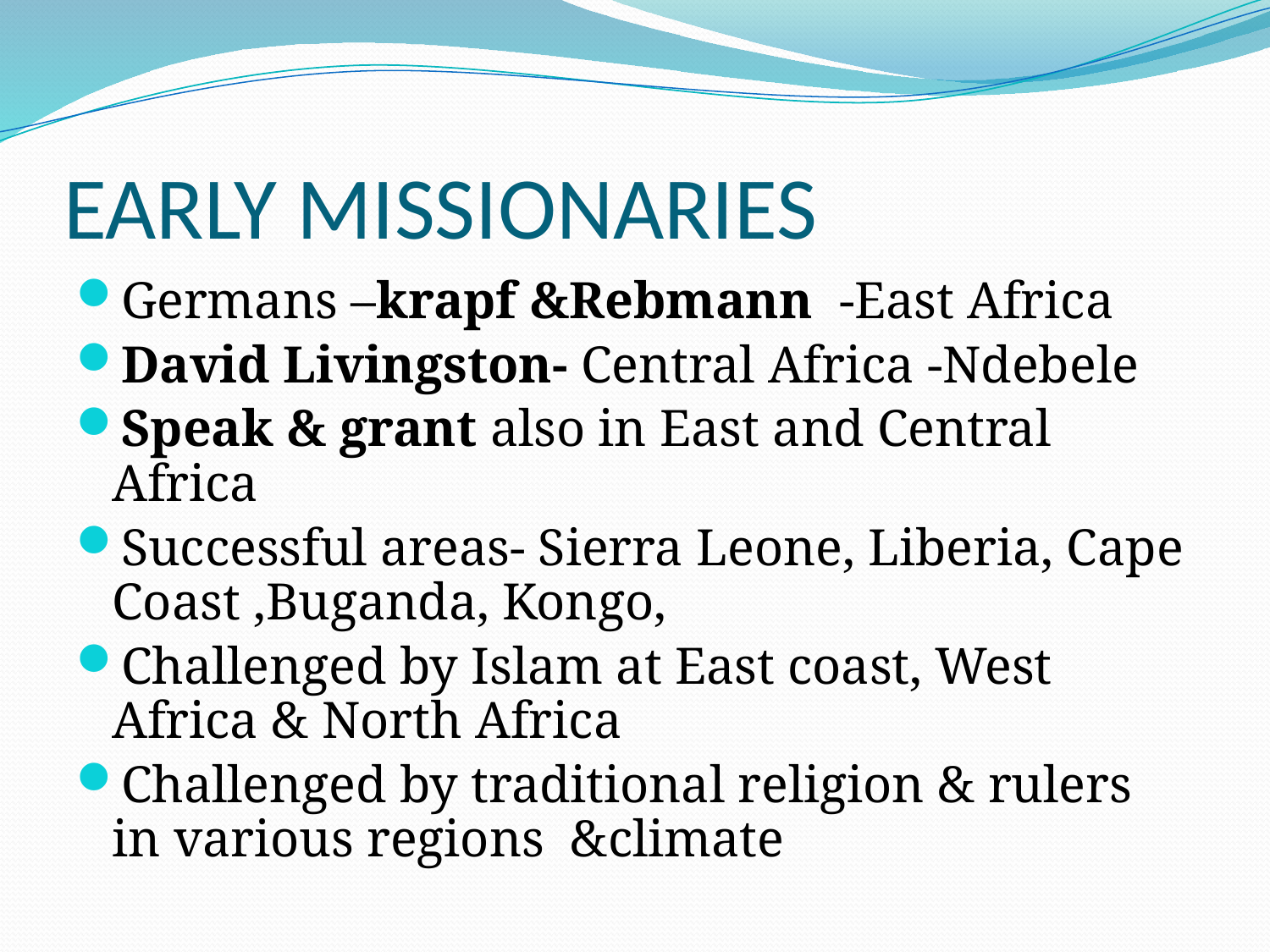

# EARLY MISSIONARIES
Germans –krapf &Rebmann  -East Africa
David Livingston- Central Africa -Ndebele
Speak & grant also in East and Central Africa
Successful areas- Sierra Leone, Liberia, Cape Coast ,Buganda, Kongo,
Challenged by Islam at East coast, West Africa & North Africa
Challenged by traditional religion & rulers in various regions  &climate